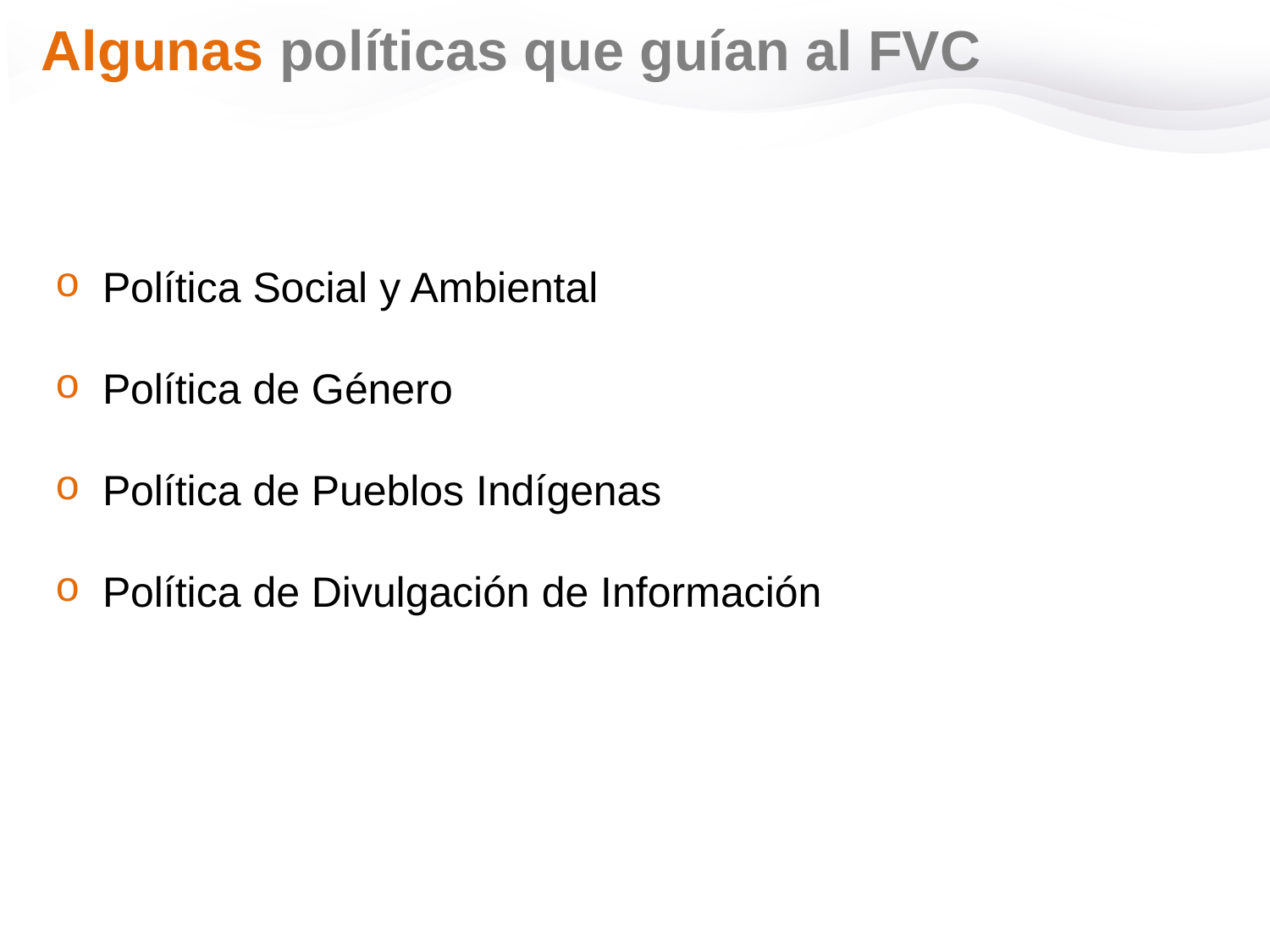

Algunas políticas que guían al FVC
Política Social y Ambiental

Política de Género

Política de Pueblos Indígenas

Política de Divulgación de Información